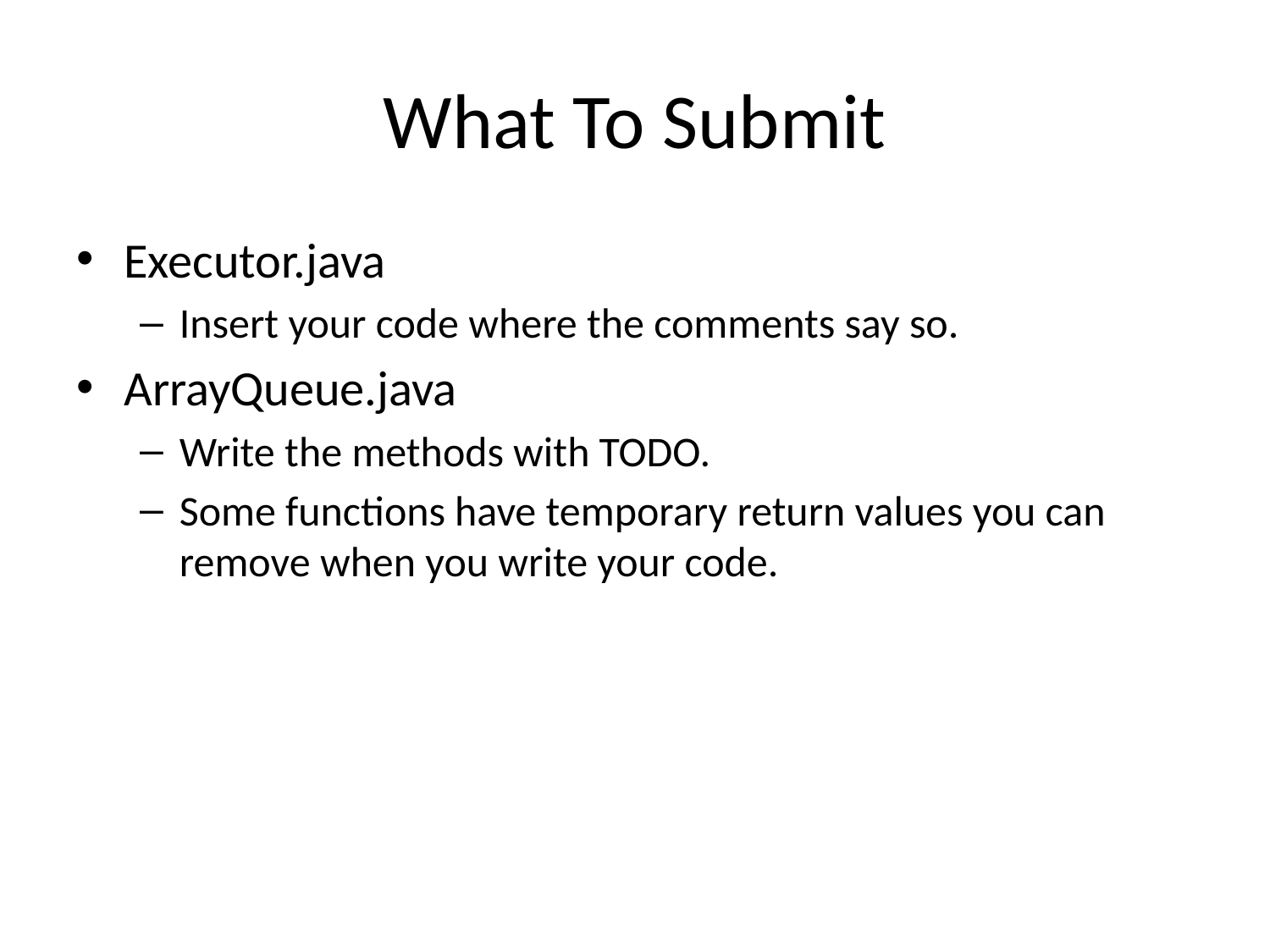

# What To Submit
Executor.java
Insert your code where the comments say so.
ArrayQueue.java
Write the methods with TODO.
Some functions have temporary return values you can remove when you write your code.